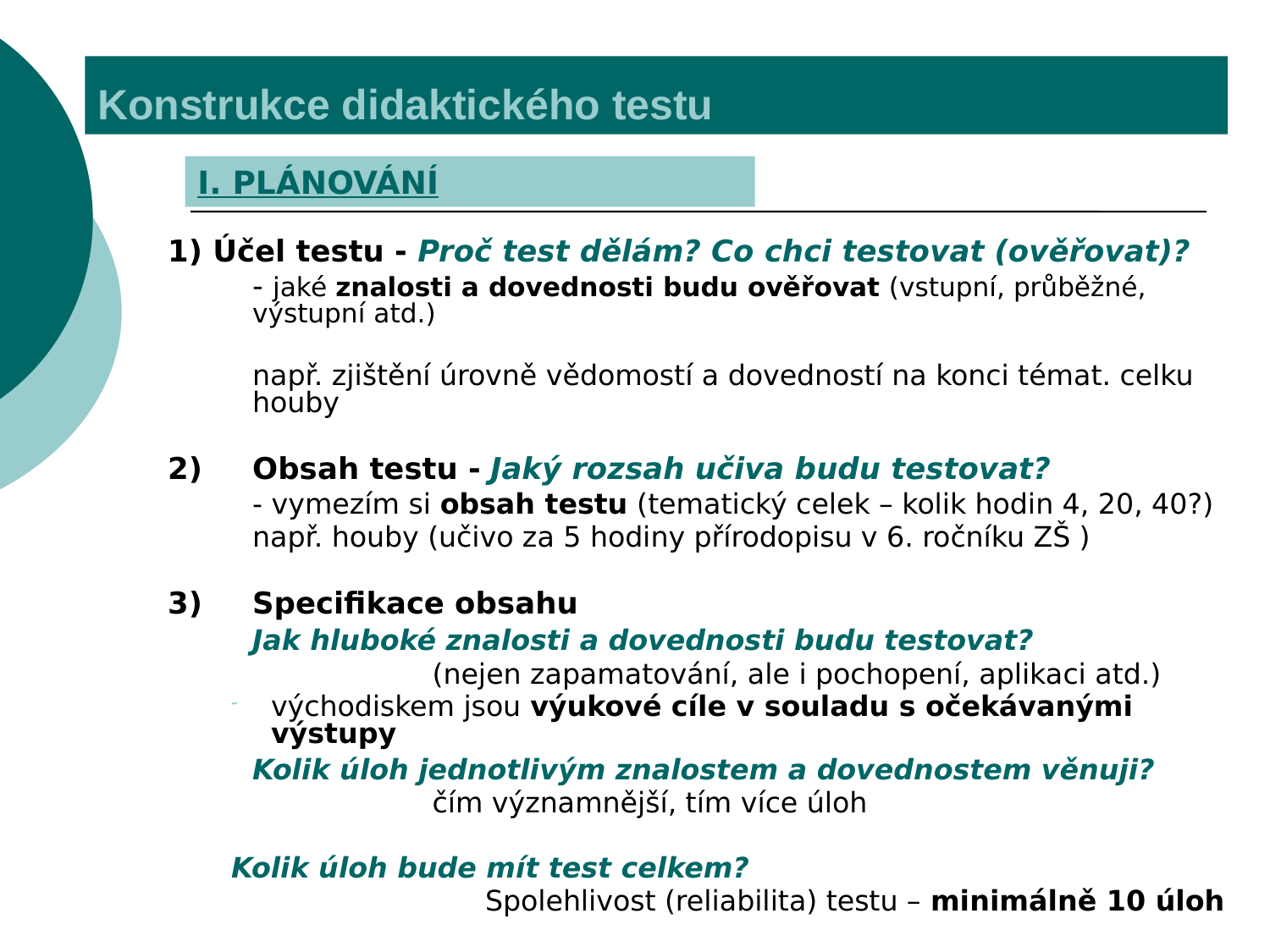

# Konstrukce didaktického testu
I. PLÁNOVÁNÍ
1) Účel testu - Proč test dělám? Co chci testovat (ověřovat)?
	- jaké znalosti a dovednosti budu ověřovat (vstupní, průběžné, výstupní atd.)

	např. zjištění úrovně vědomostí a dovedností na konci témat. celku houby

2) 	Obsah testu - Jaký rozsah učiva budu testovat?
	- vymezím si obsah testu (tematický celek – kolik hodin 4, 20, 40?)
	např. houby (učivo za 5 hodiny přírodopisu v 6. ročníku ZŠ )

3)	Specifikace obsahu
	Jak hluboké znalosti a dovednosti budu testovat?
		(nejen zapamatování, ale i pochopení, aplikaci atd.)
východiskem jsou výukové cíle v souladu s očekávanými výstupy
	Kolik úloh jednotlivým znalostem a dovednostem věnuji?
		čím významnější, tím více úloh

Kolik úloh bude mít test celkem?
		Spolehlivost (reliabilita) testu – minimálně 10 úloh